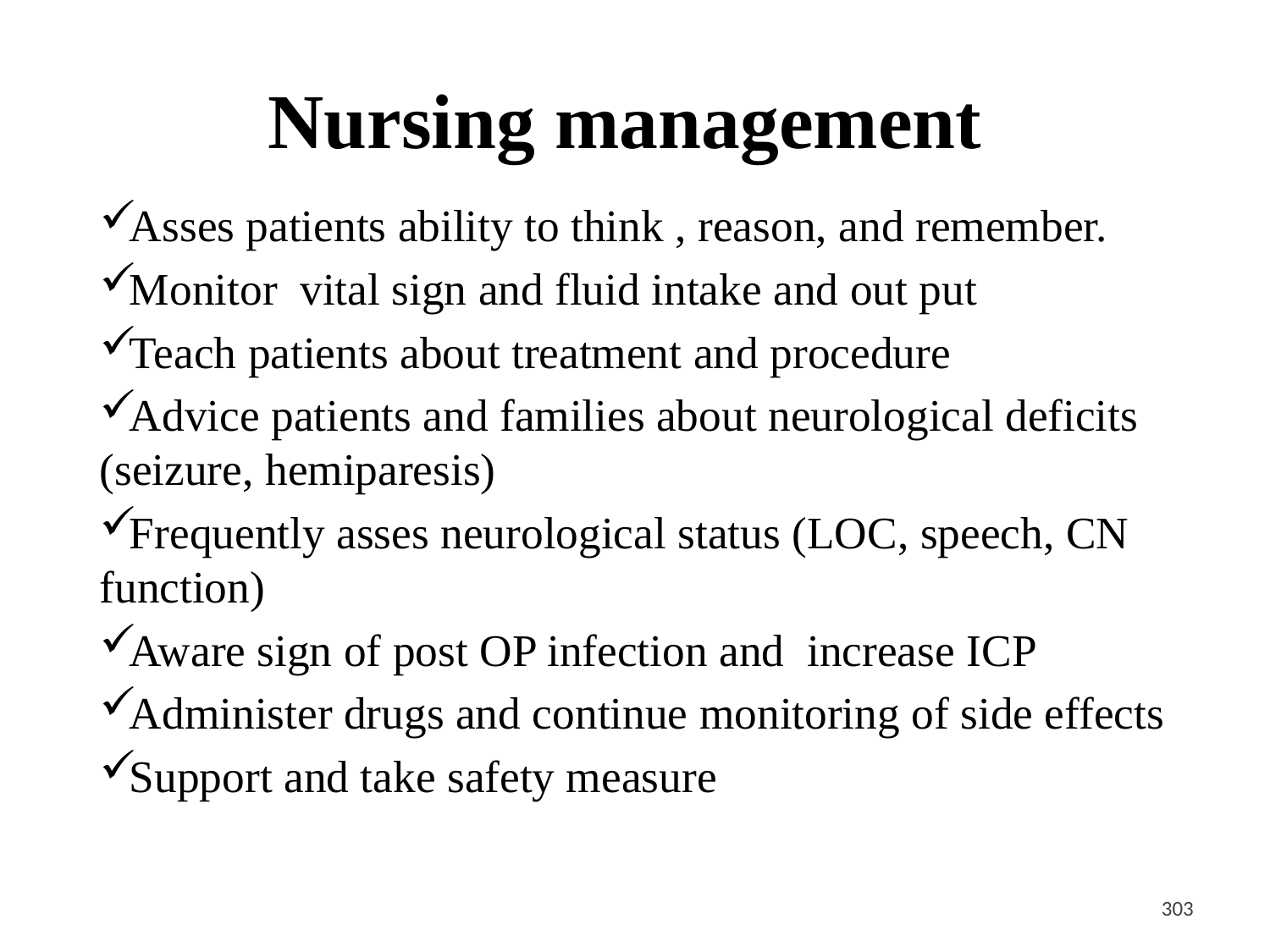

# Nursing management
Asses patients ability to think , reason, and remember.
Monitor  vital sign and fluid intake and out put
Teach patients about treatment and procedure
Advice patients and families about neurological deficits (seizure, hemiparesis)
Frequently asses neurological status (LOC, speech, CN function)
Aware sign of post OP infection and  increase ICP
Administer drugs and continue monitoring of side effects
Support and take safety measure

303